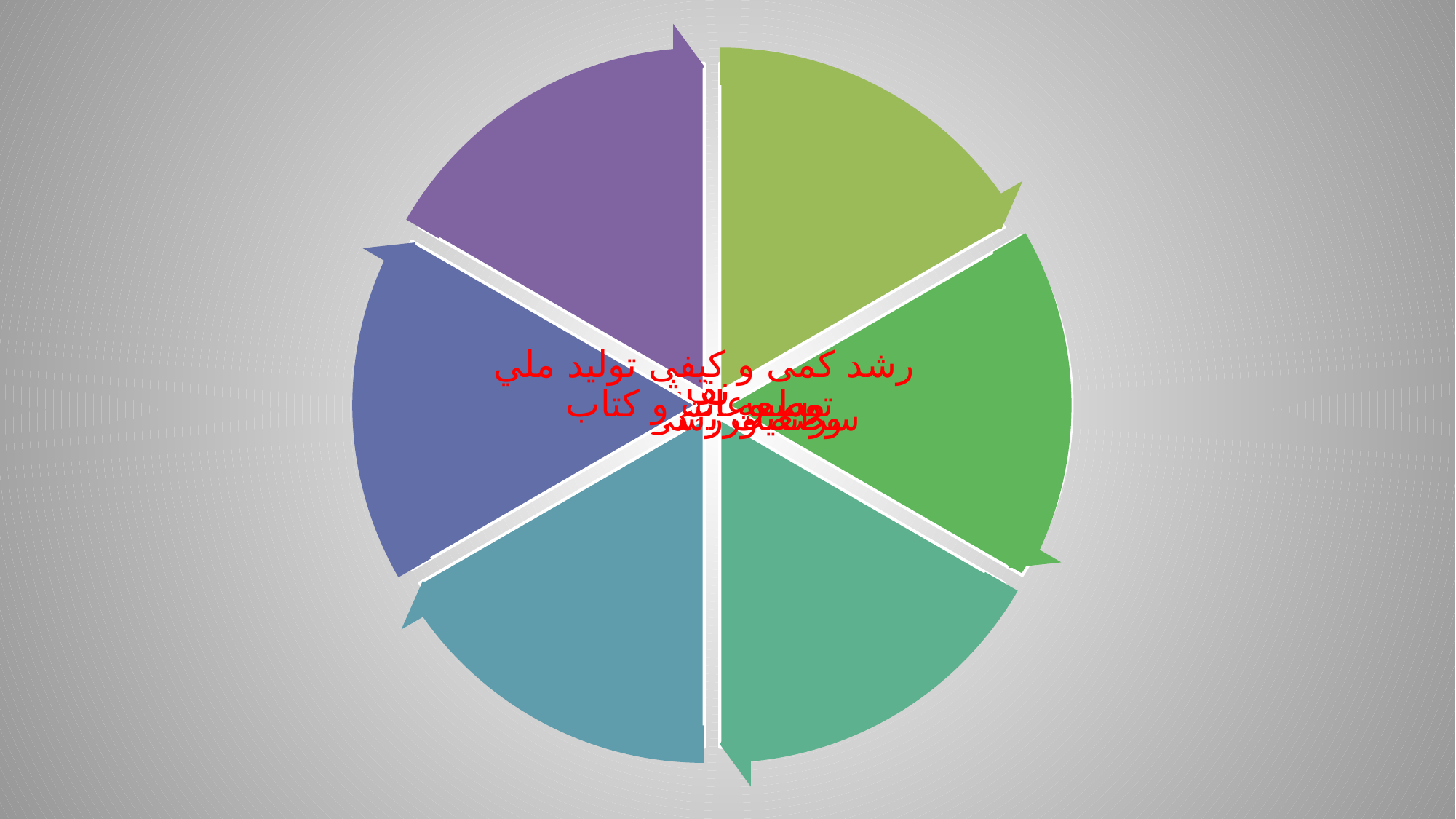

انتخابات و نقش مردم
توسعه انسانی
وضعیت بهداشت
سرانه ورزشی کشور
مطبوعات و کتاب
رشد کمی و کیفی توليد ملي